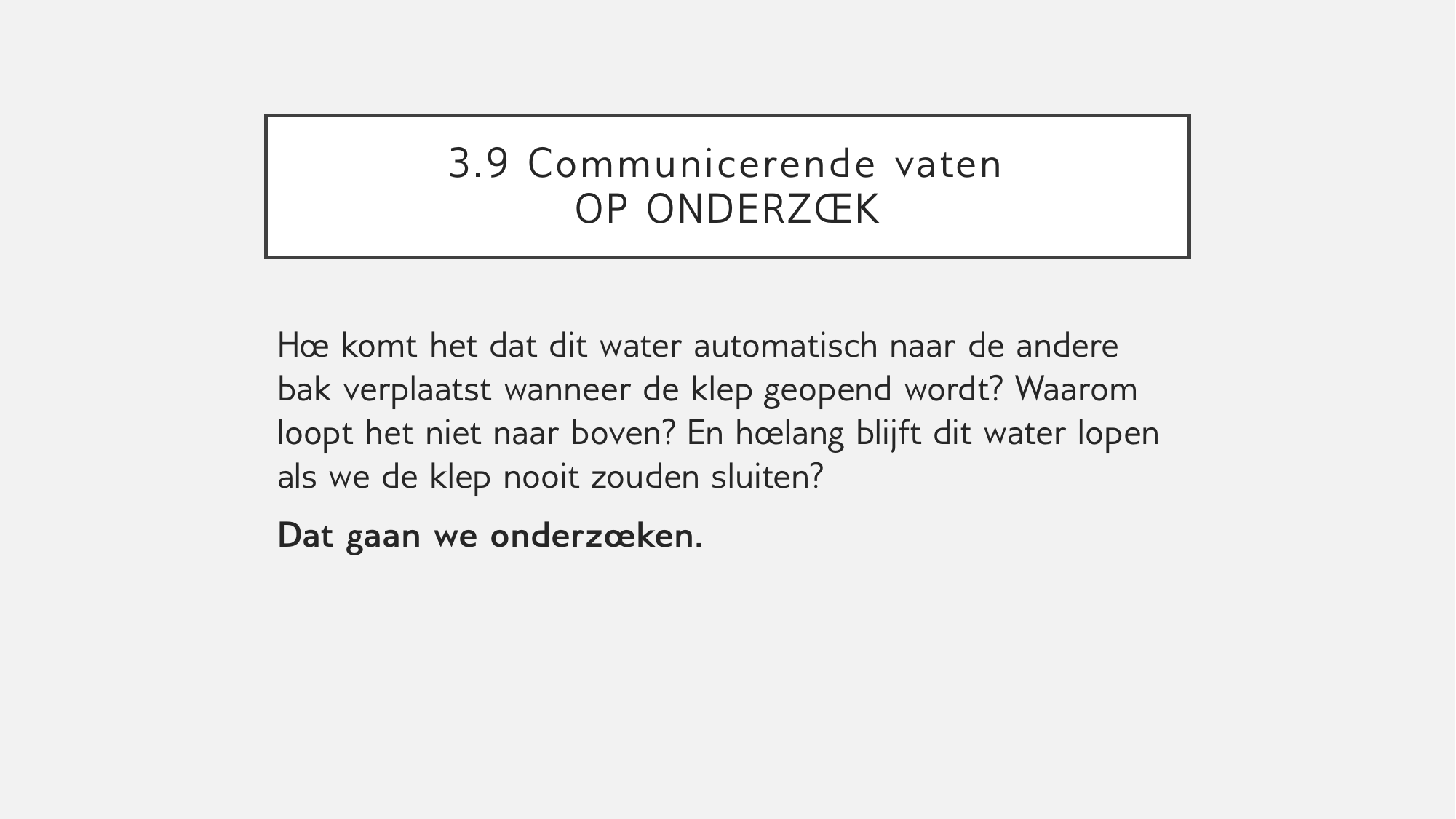

# 3.9 Communicerende vaten OP ONDERZOEK
Hoe komt het dat dit water automatisch naar de andere bak verplaatst wanneer de klep geopend wordt? Waarom loopt het niet naar boven? En hoelang blijft dit water lopen als we de klep nooit zouden sluiten?
Dat gaan we onderzoeken.